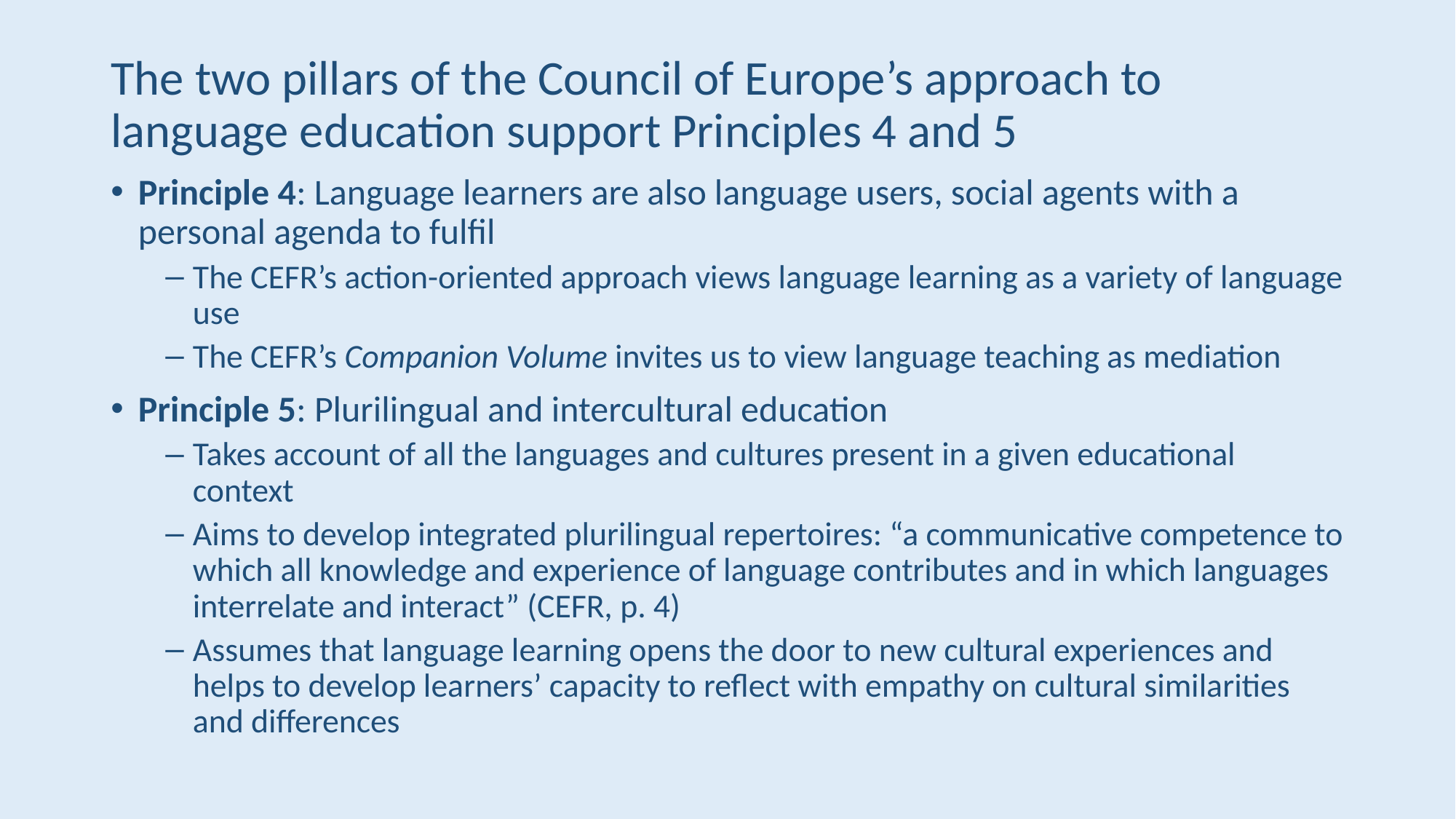

# The two pillars of the Council of Europe’s approach to language education support Principles 4 and 5
Principle 4: Language learners are also language users, social agents with a personal agenda to fulfil
The CEFR’s action-oriented approach views language learning as a variety of language use
The CEFR’s Companion Volume invites us to view language teaching as mediation
Principle 5: Plurilingual and intercultural education
Takes account of all the languages and cultures present in a given educational context
Aims to develop integrated plurilingual repertoires: “a communicative competence to which all knowledge and experience of language contributes and in which languages interrelate and interact” (CEFR, p. 4)
Assumes that language learning opens the door to new cultural experiences and helps to develop learners’ capacity to reflect with empathy on cultural similarities and differences